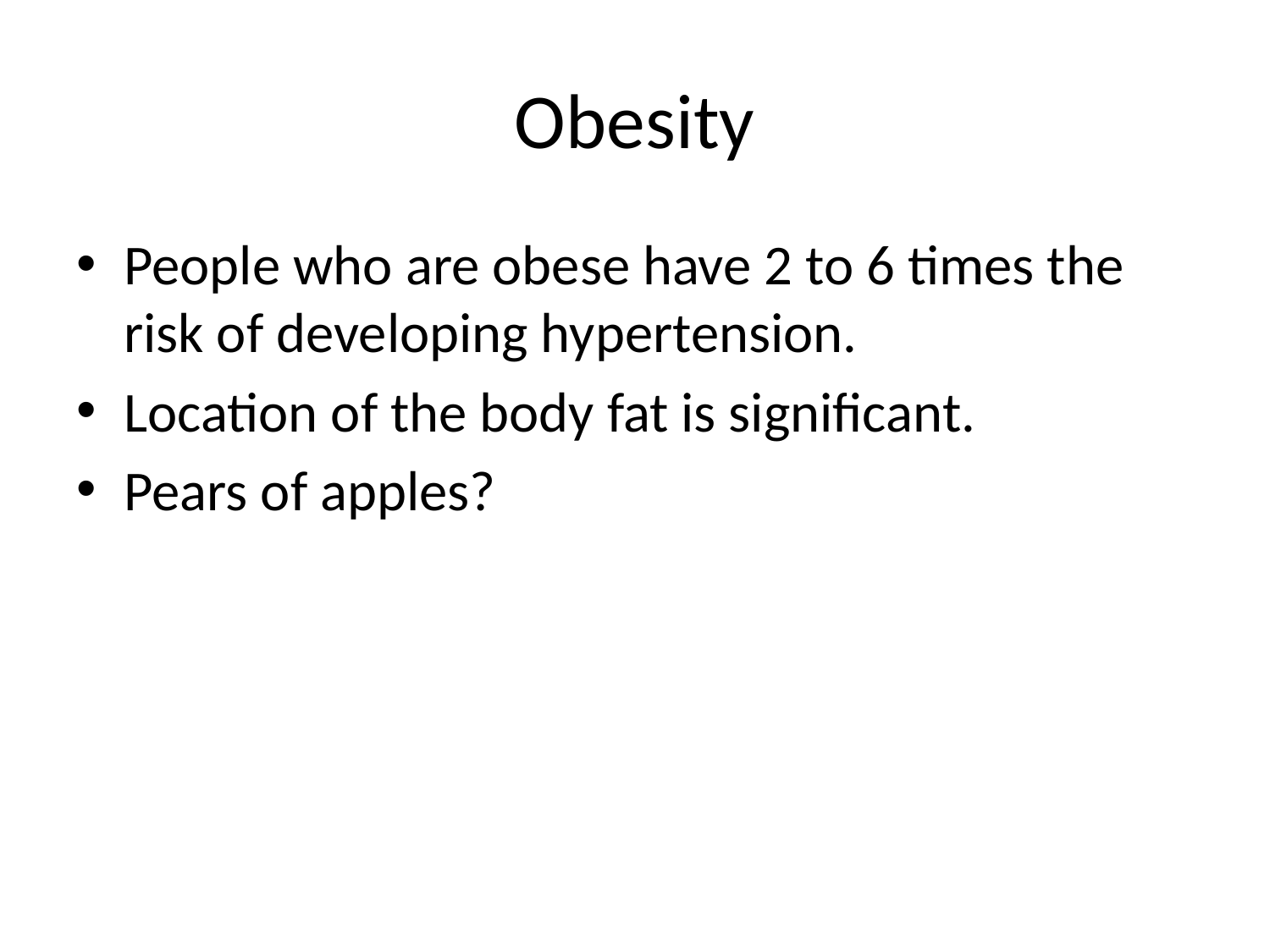

# Obesity
People who are obese have 2 to 6 times the risk of developing hypertension.
Location of the body fat is significant.
Pears of apples?